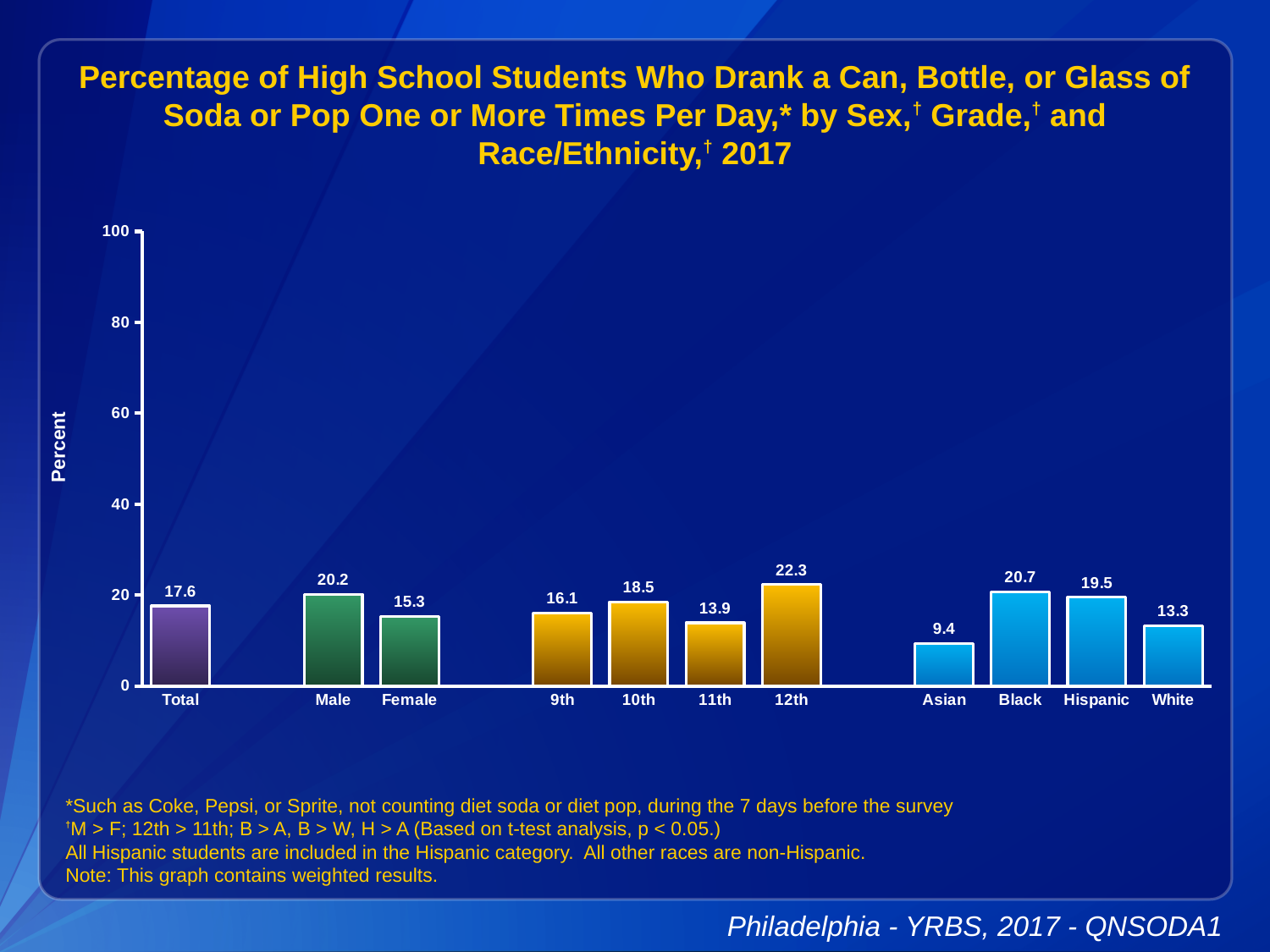

Percentage of High School Students Who Drank a Can, Bottle, or Glass of Soda or Pop One or More Times Per Day,* by Sex,† Grade,† and Race/Ethnicity,† 2017

### Chart

| Category | Series 1 |
|---|---|
| Total | 17.6 |
|  | None |
| Male | 20.2 |
| Female | 15.3 |
|  | None |
| 9th | 16.1 |
| 10th | 18.5 |
| 11th | 13.9 |
| 12th | 22.3 |
|  | None |
| Asian | 9.4 |
| Black | 20.7 |
| Hispanic | 19.5 |
| White | 13.3 |
*Such as Coke, Pepsi, or Sprite, not counting diet soda or diet pop, during the 7 days before the survey
†M > F; 12th > 11th; B > A, B > W, H > A (Based on t-test analysis, p < 0.05.)
All Hispanic students are included in the Hispanic category.  All other races are non-Hispanic.
Note: This graph contains weighted results.
Philadelphia - YRBS, 2017 - QNSODA1